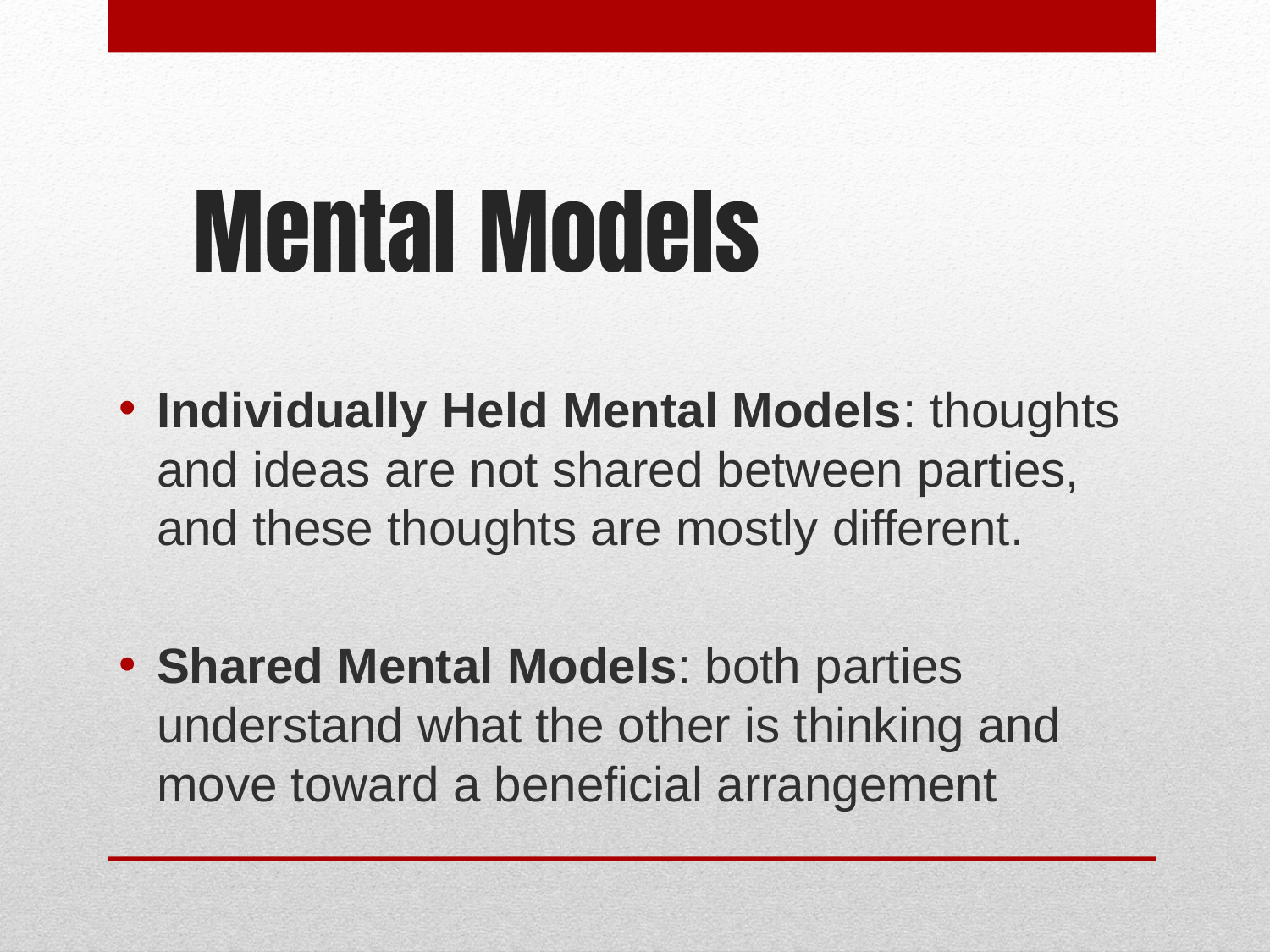

# Mental Models
Individually Held Mental Models: thoughts and ideas are not shared between parties, and these thoughts are mostly different.

Shared Mental Models: both parties understand what the other is thinking and move toward a beneficial arrangement